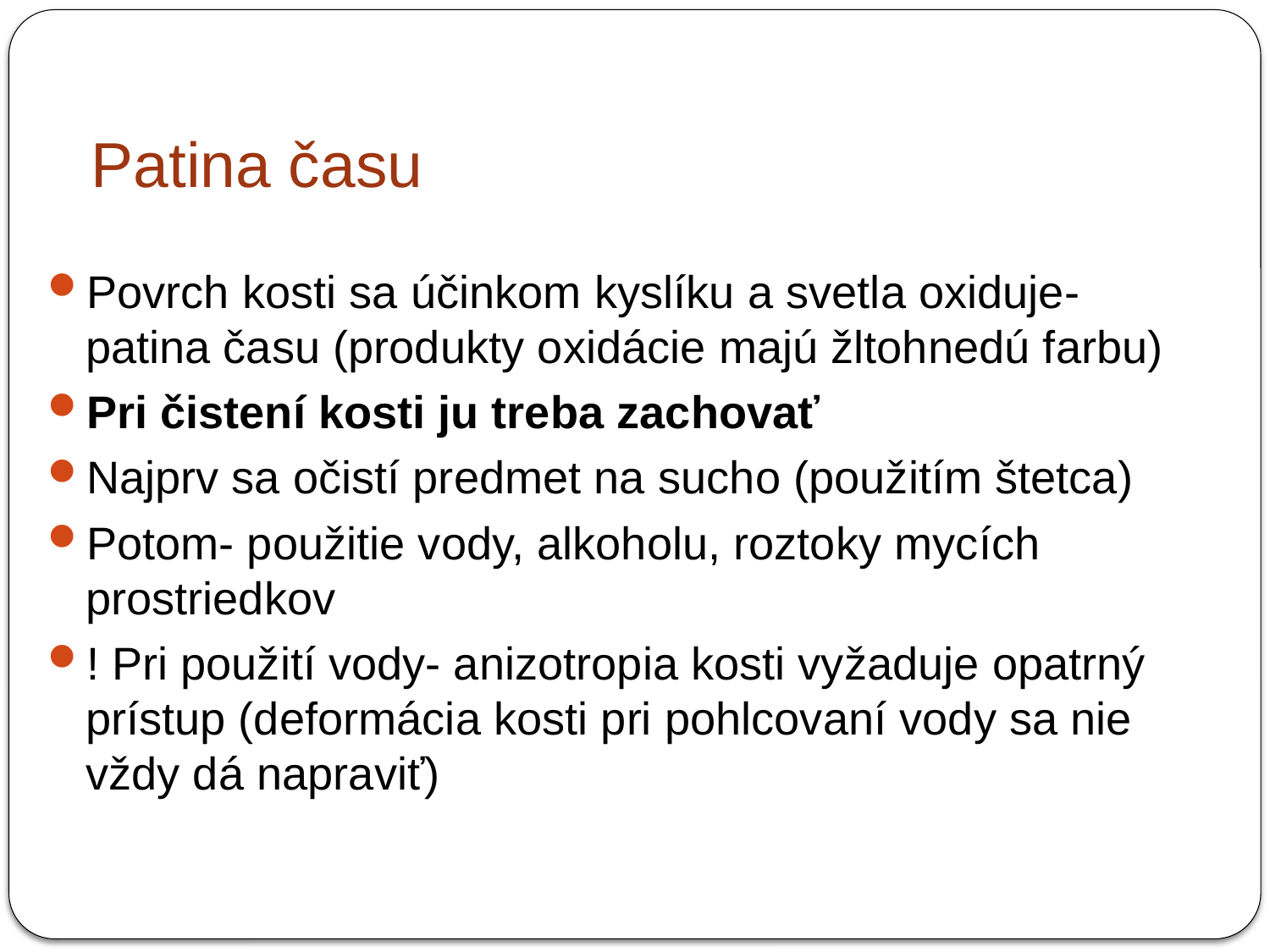

# Patina času
Povrch kosti sa účinkom kyslíku a svetla oxiduje- patina času (produkty oxidácie majú žltohnedú farbu)
Pri čistení kosti ju treba zachovať
Najprv sa očistí predmet na sucho (použitím štetca)
Potom- použitie vody, alkoholu, roztoky mycích prostriedkov
! Pri použití vody- anizotropia kosti vyžaduje opatrný prístup (deformácia kosti pri pohlcovaní vody sa nie vždy dá napraviť)